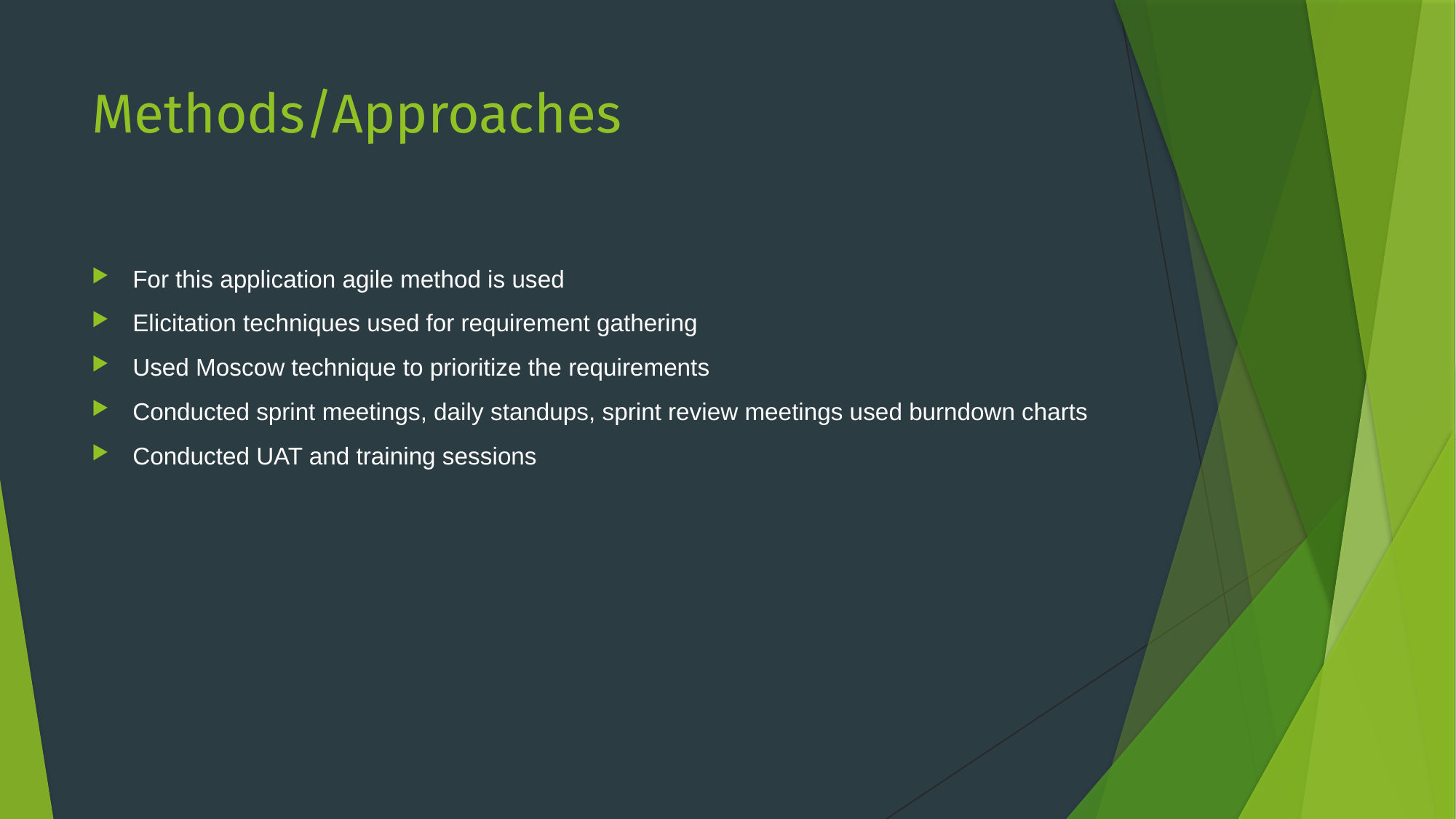

# Methods/Approaches
For this application agile method is used
Elicitation techniques used for requirement gathering
Used Moscow technique to prioritize the requirements
Conducted sprint meetings, daily standups, sprint review meetings used burndown charts
Conducted UAT and training sessions